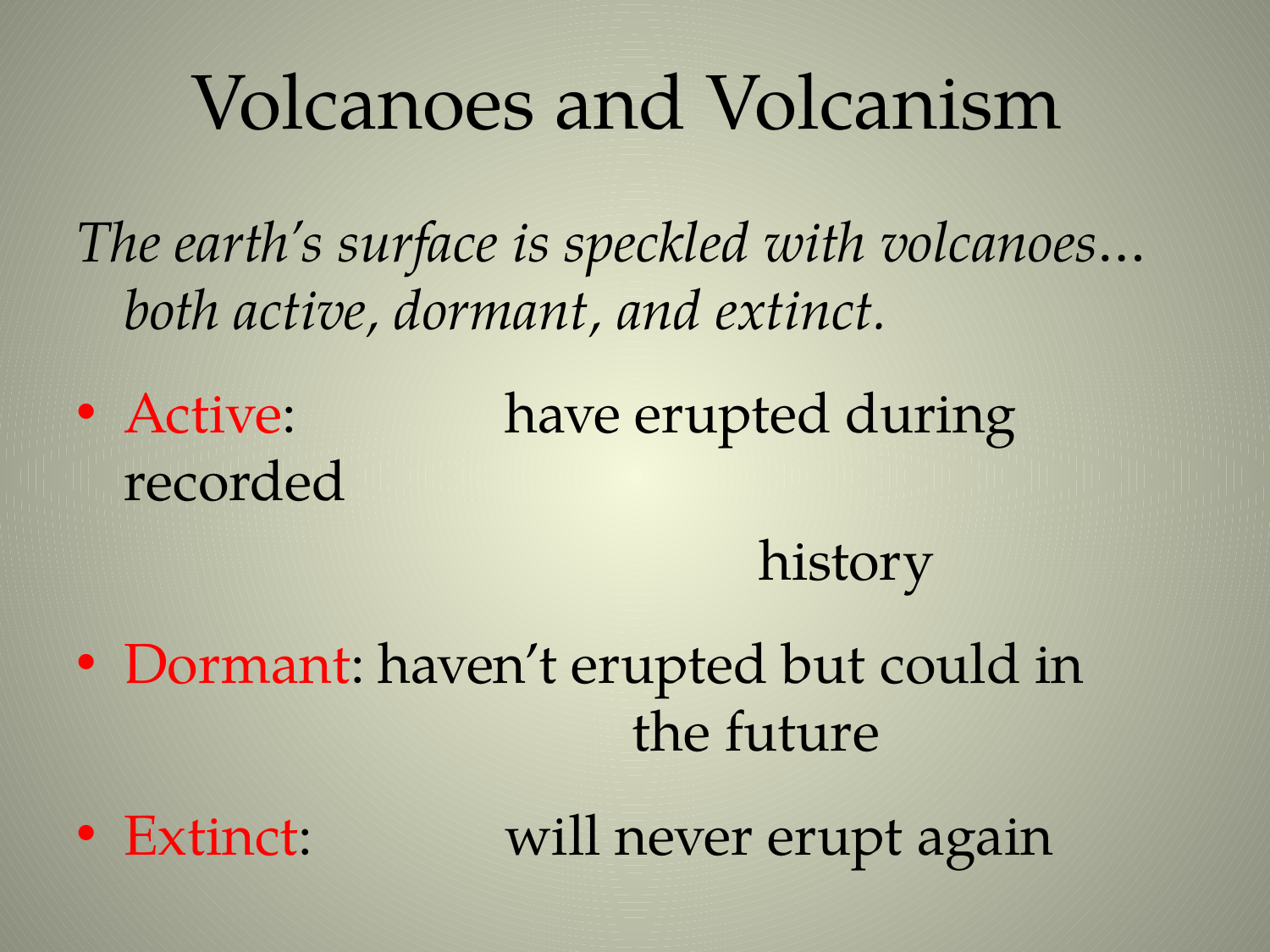

# Volcanoes and Volcanism
The earth’s surface is speckled with volcanoes…both active, dormant, and extinct.

Active:  		have erupted during recorded
						history

Dormant:	haven’t erupted but could in 					the future

Extinct:		will never erupt again